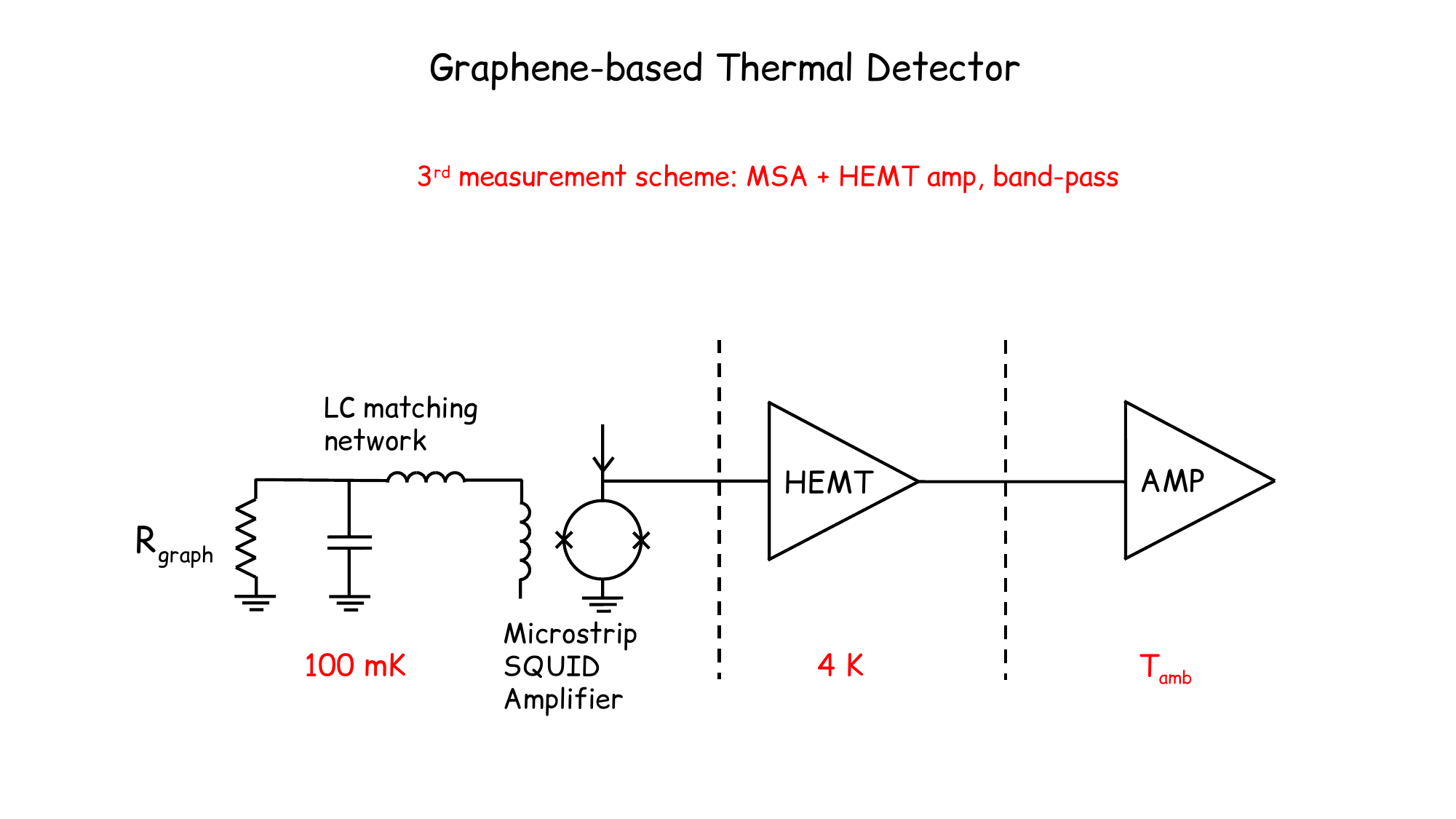

Graphene-based Thermal Detector
3rd measurement scheme: MSA + HEMT amp, band-pass
LC matching network

AMP

HEMT

Rgraph

Microstrip
SQUID
Amplifier
100 mK
4 K
Tamb